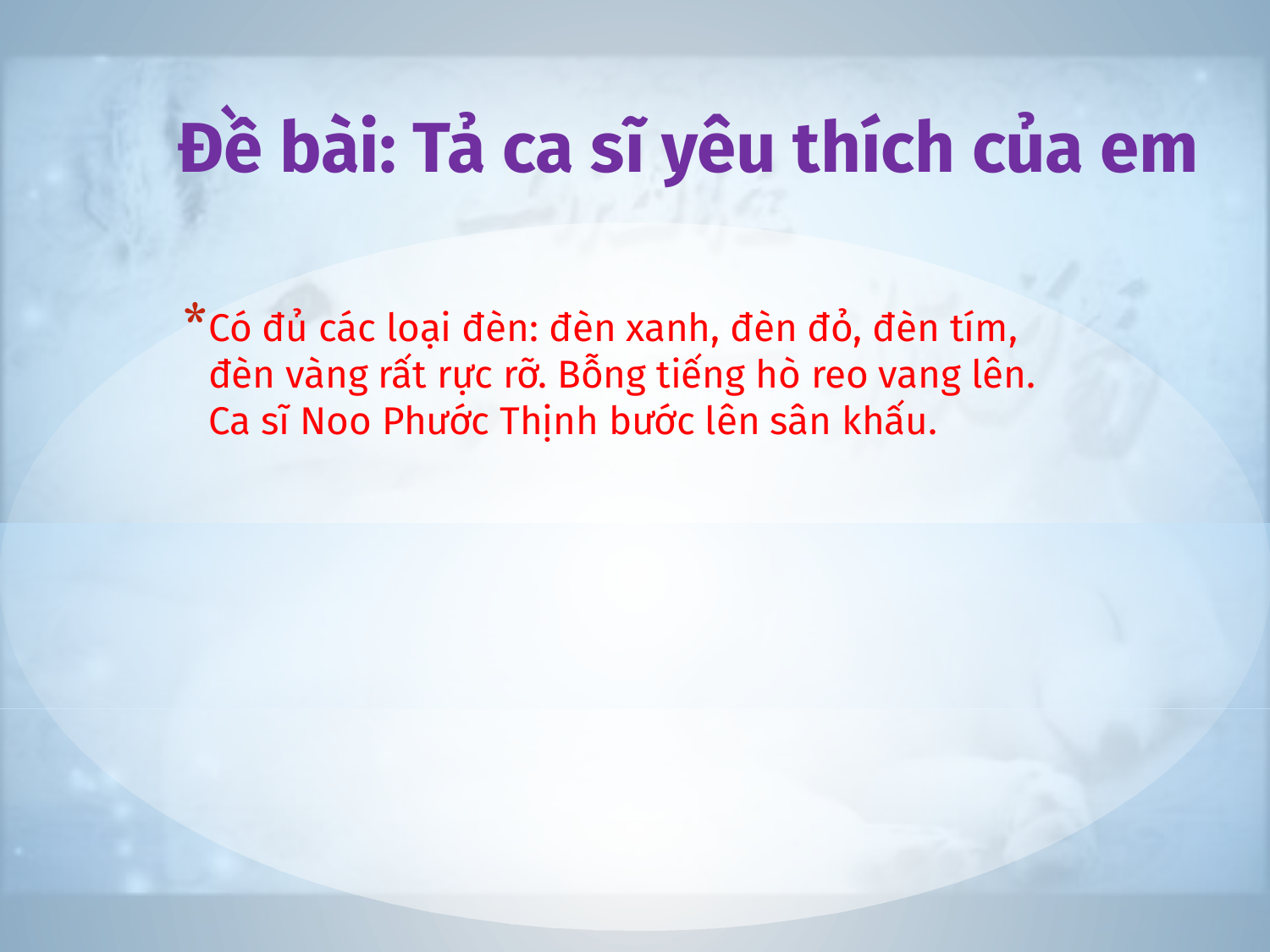

Đề bài: Tả ca sĩ yêu thích của em
Có đủ các loại đèn: đèn xanh, đèn đỏ, đèn tím, đèn vàng rất rực rỡ. Bỗng tiếng hò reo vang lên. Ca sĩ Noo Phước Thịnh bước lên sân khấu.
#